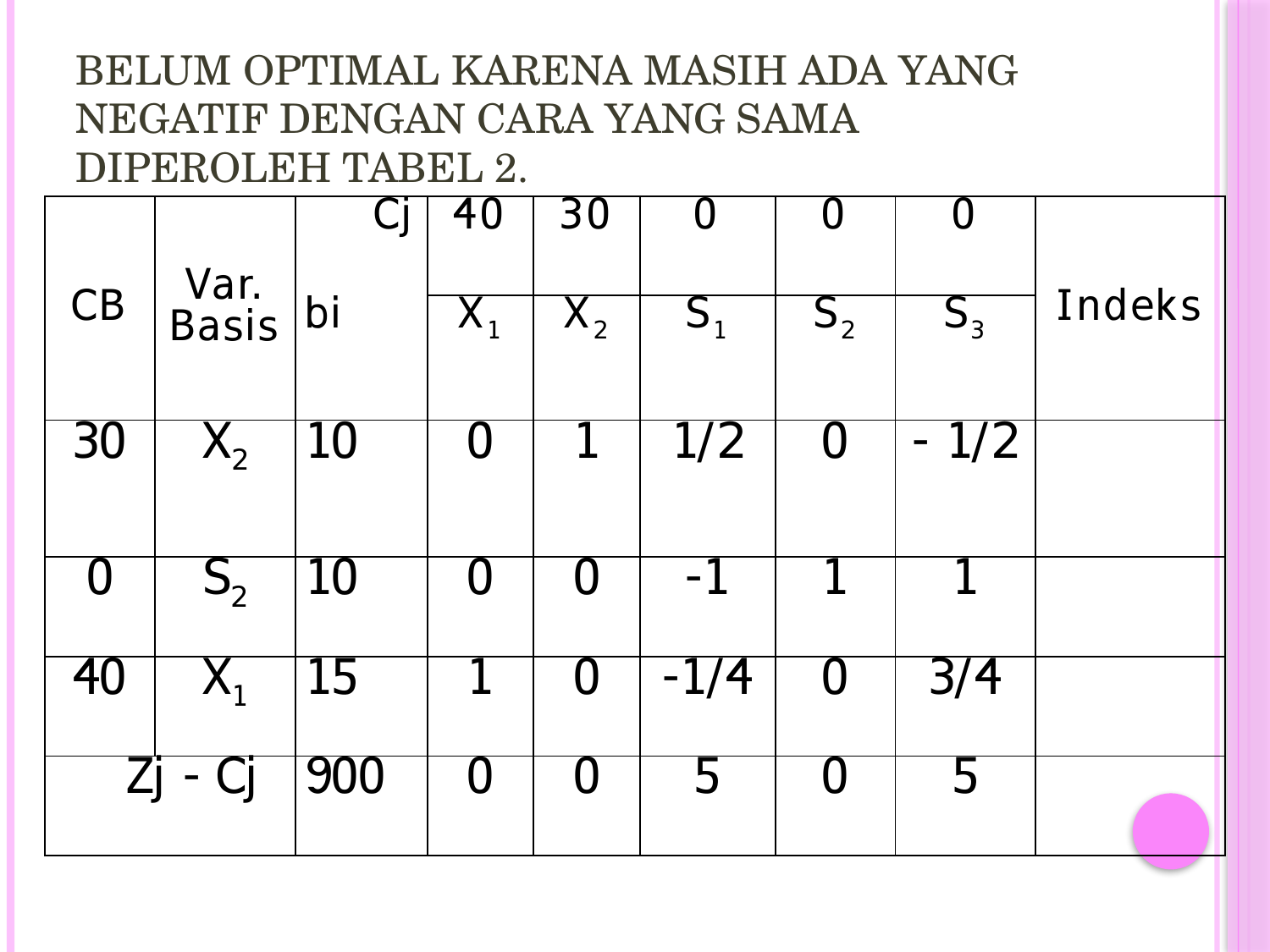

# Belum optimal karena masih ada yang negatif dengan cara yang sama diperoleh tabel 2.
| CB | Var. Basis | Cj | 40 | 30 | 0 | 0 | 0 | Indeks |
| --- | --- | --- | --- | --- | --- | --- | --- | --- |
|  |  | bi | X1 | X2 | S1 | S2 | S3 |  |
| 30 | X2 | 10 | 0 | 1 | 1/2 | 0 | - 1/2 |  |
| 0 | S2 | 10 | 0 | 0 | -1 | 1 | 1 |  |
| 40 | X1 | 15 | 1 | 0 | -1/4 | 0 | 3/4 |  |
| Zj - Cj |  | 900 | 0 | 0 | 5 | 0 | 5 |  |